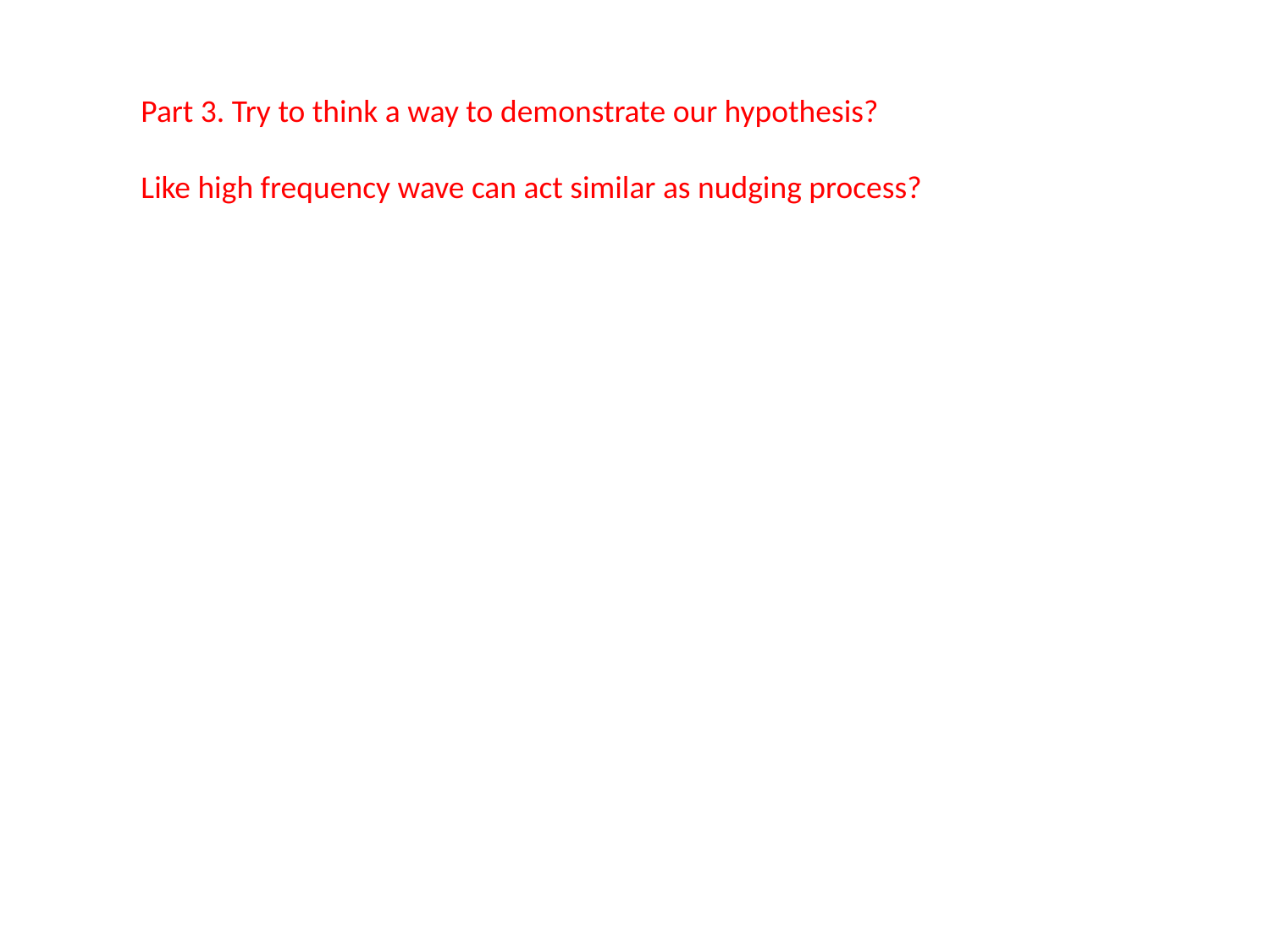

Part 3. Try to think a way to demonstrate our hypothesis?

Like high frequency wave can act similar as nudging process?